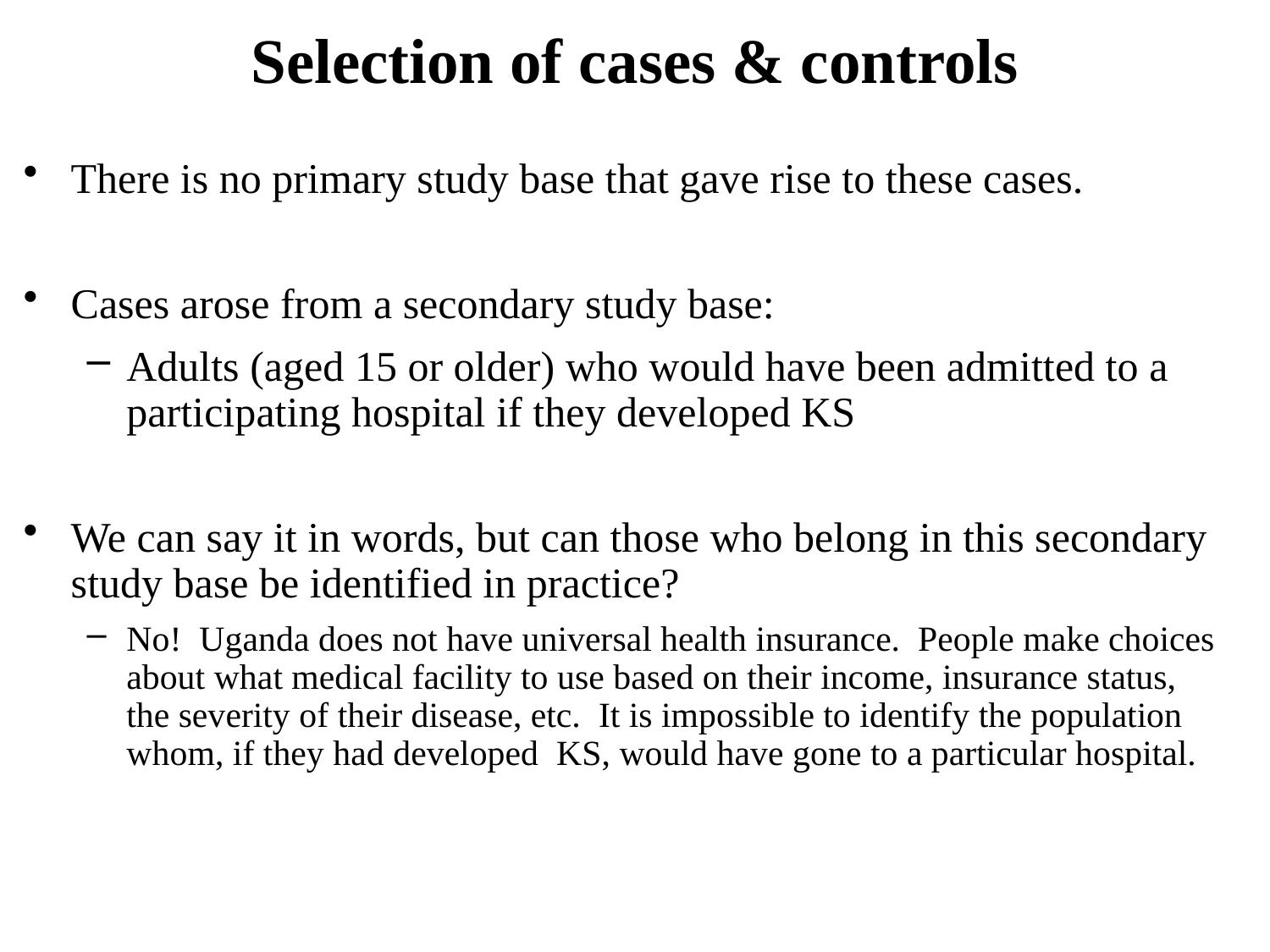

# Selection of cases & controls

There is no primary study base that gave rise to these cases.

Cases arose from a secondary study base:
Adults (aged 15 or older) who would have been admitted to a participating hospital if they developed KS

We can say it in words, but can those who belong in this secondary study base be identified in practice?
No!  Uganda does not have universal health insurance.  People make choices about what medical facility to use based on their income, insurance status, the severity of their disease, etc.  It is impossible to identify the population whom, if they had developed  KS, would have gone to a particular hospital.